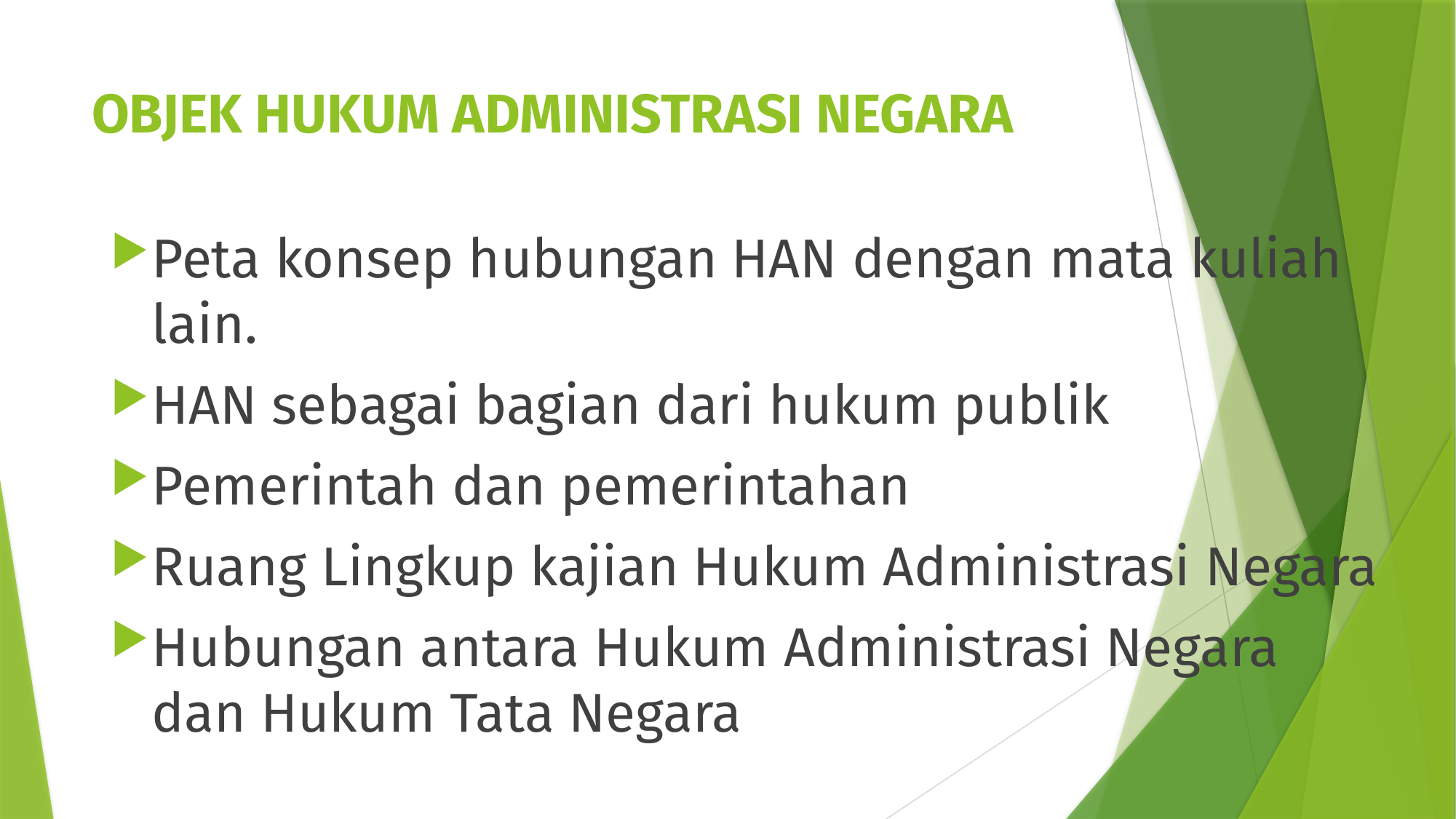

# OBJEK HUKUM ADMINISTRASI NEGARA
Peta konsep hubungan HAN dengan mata kuliah lain.
HAN sebagai bagian dari hukum publik
Pemerintah dan pemerintahan
Ruang Lingkup kajian Hukum Administrasi Negara
Hubungan antara Hukum Administrasi Negara dan Hukum Tata Negara